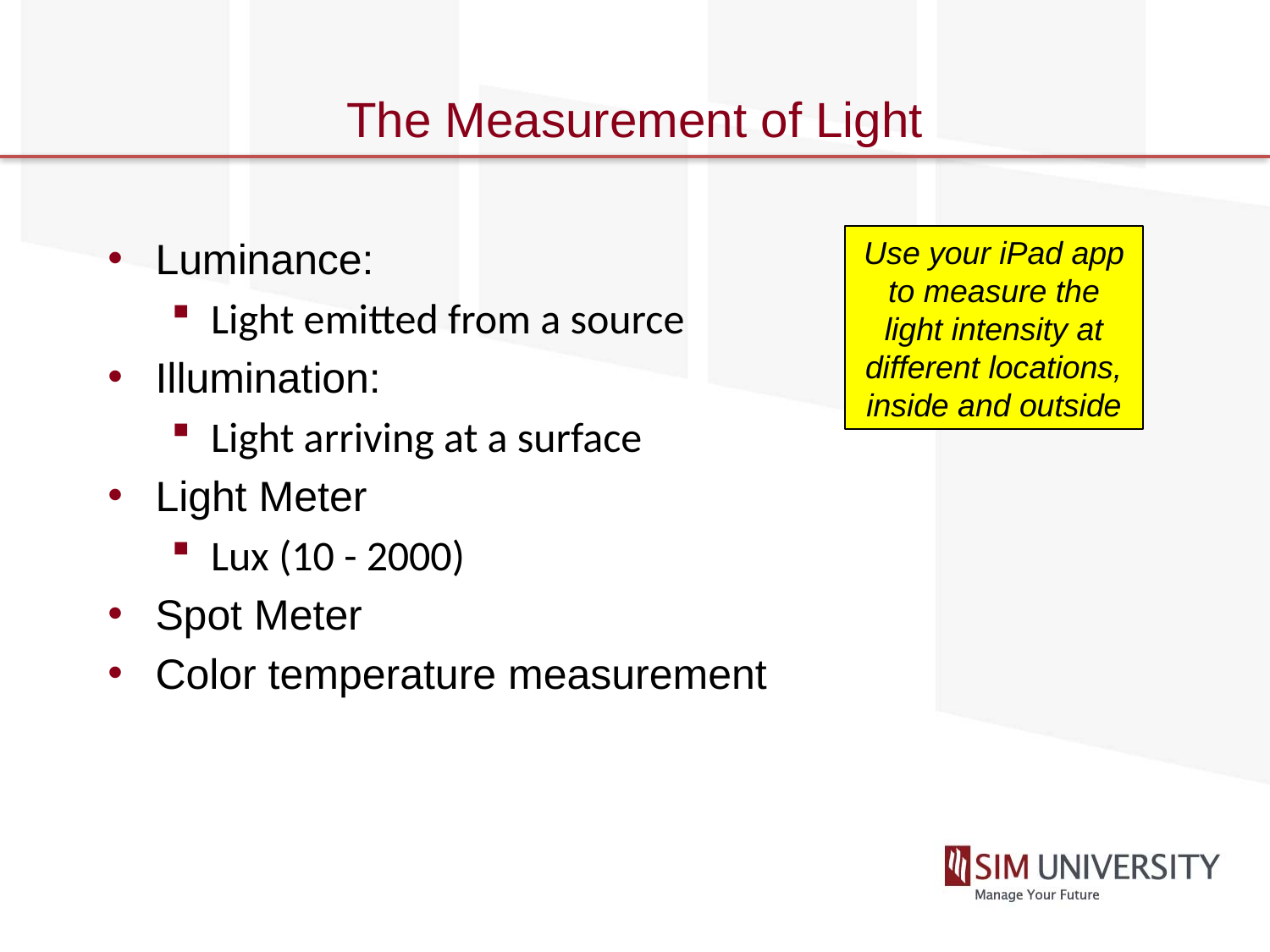

# The Measurement of Light
Luminance:
Light emitted from a source
Illumination:
Light arriving at a surface
Light Meter
Lux (10 - 2000)
Spot Meter
Color temperature measurement
Use your iPad app to measure the light intensity at different locations, inside and outside